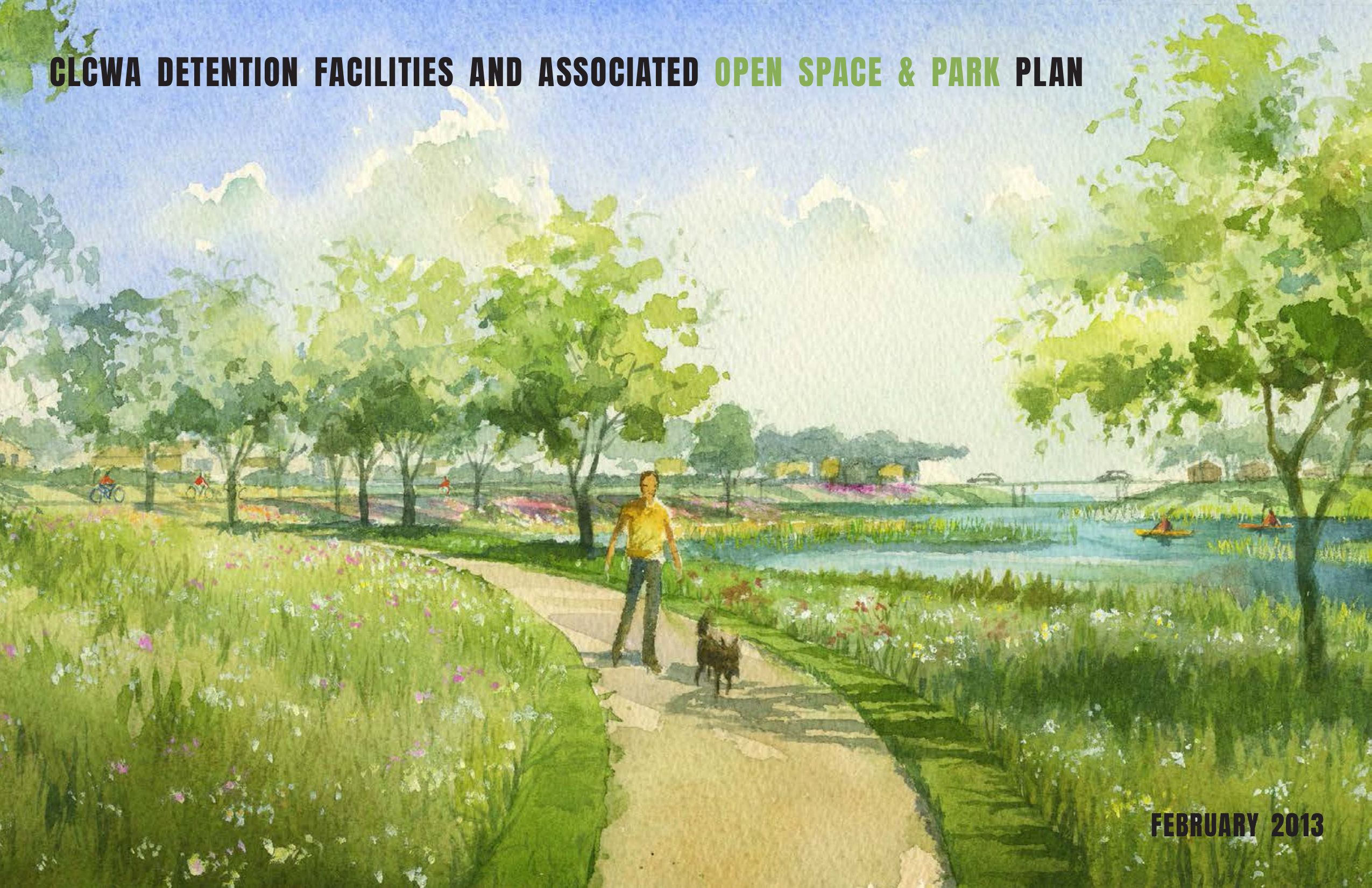

CLCWA  DETENTION  FACILITIES  AND  ASSOCIATED  OPEN  SPACE  &  PARK  PLAN
FEBRUARY  2013